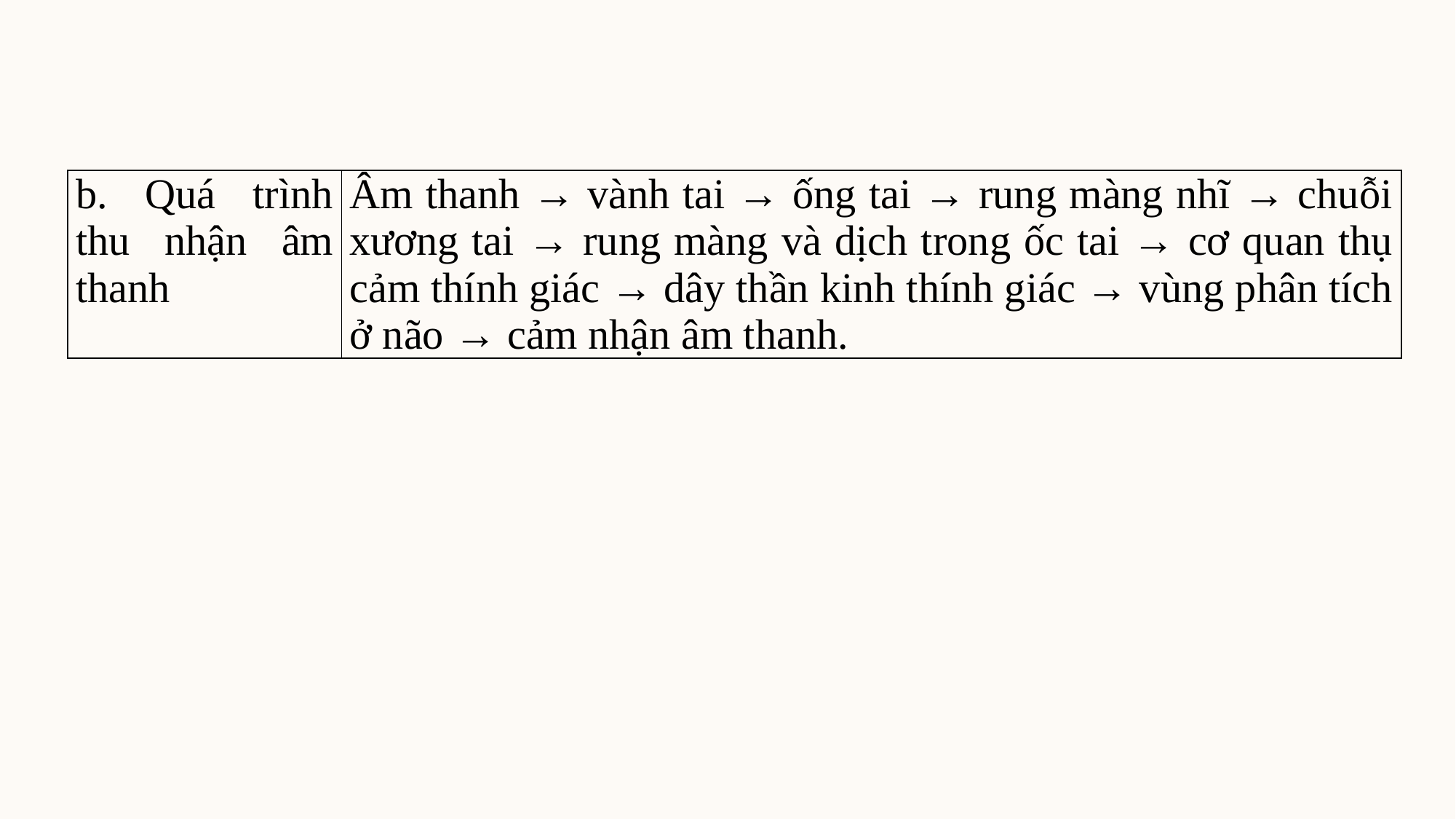

| b. Quá trình thu nhận âm thanh | Âm thanh → vành tai → ống tai → rung màng nhĩ → chuỗi xương tai → rung màng và dịch trong ốc tai → cơ quan thụ cảm thính giác → dây thần kinh thính giác → vùng phân tích ở não → cảm nhận âm thanh. |
| --- | --- |